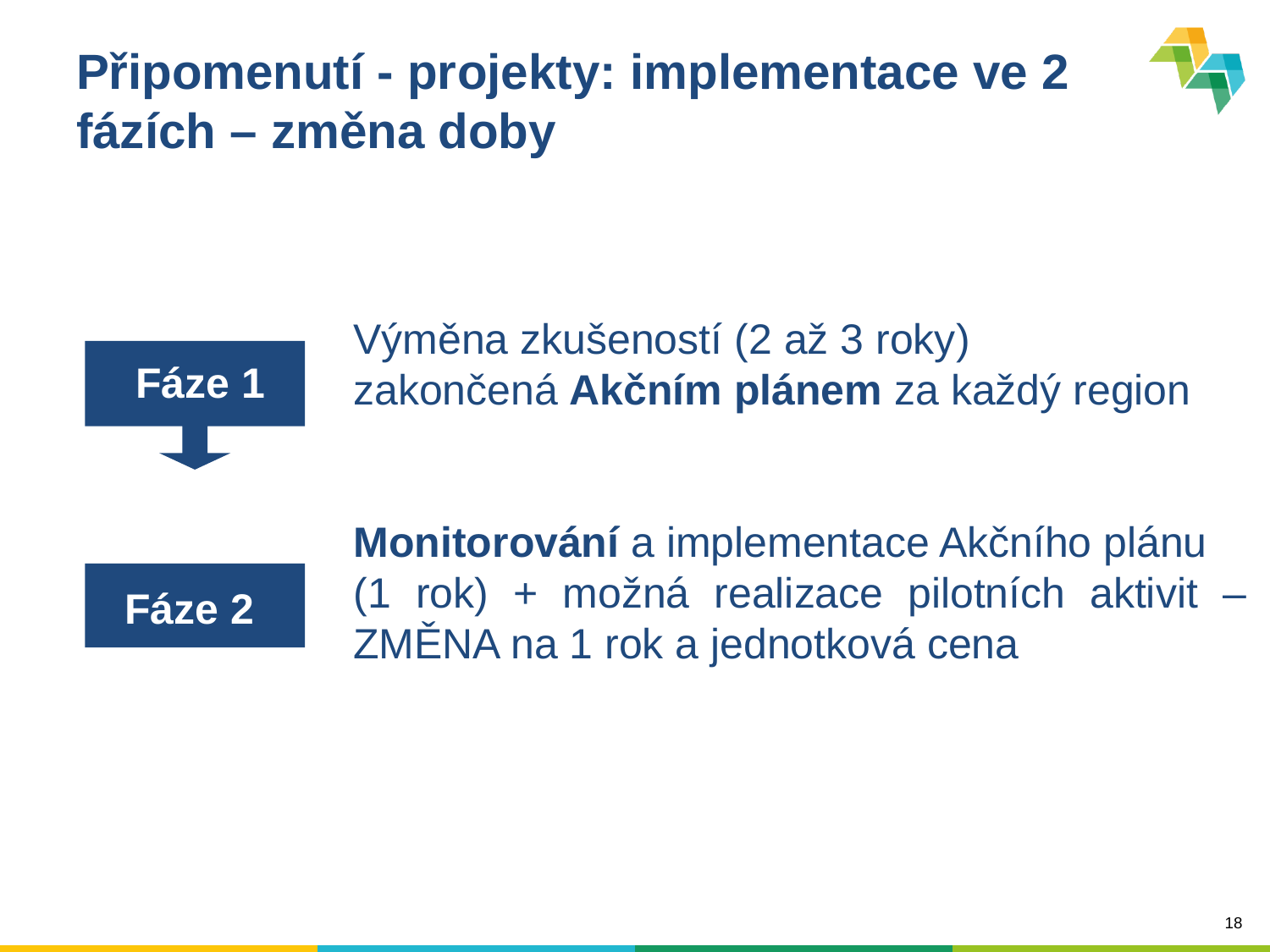

# Připomenutí - projekty: implementace ve 2 fázích – změna doby

Výměna zkušeností (2 až 3 roky)
zakončená Akčním plánem za každý region

Monitorování a implementace Akčního plánu
(1 rok) + možná realizace pilotních aktivit – ZMĚNA na 1 rok a jednotková cena

Fáze 1

Fáze 2